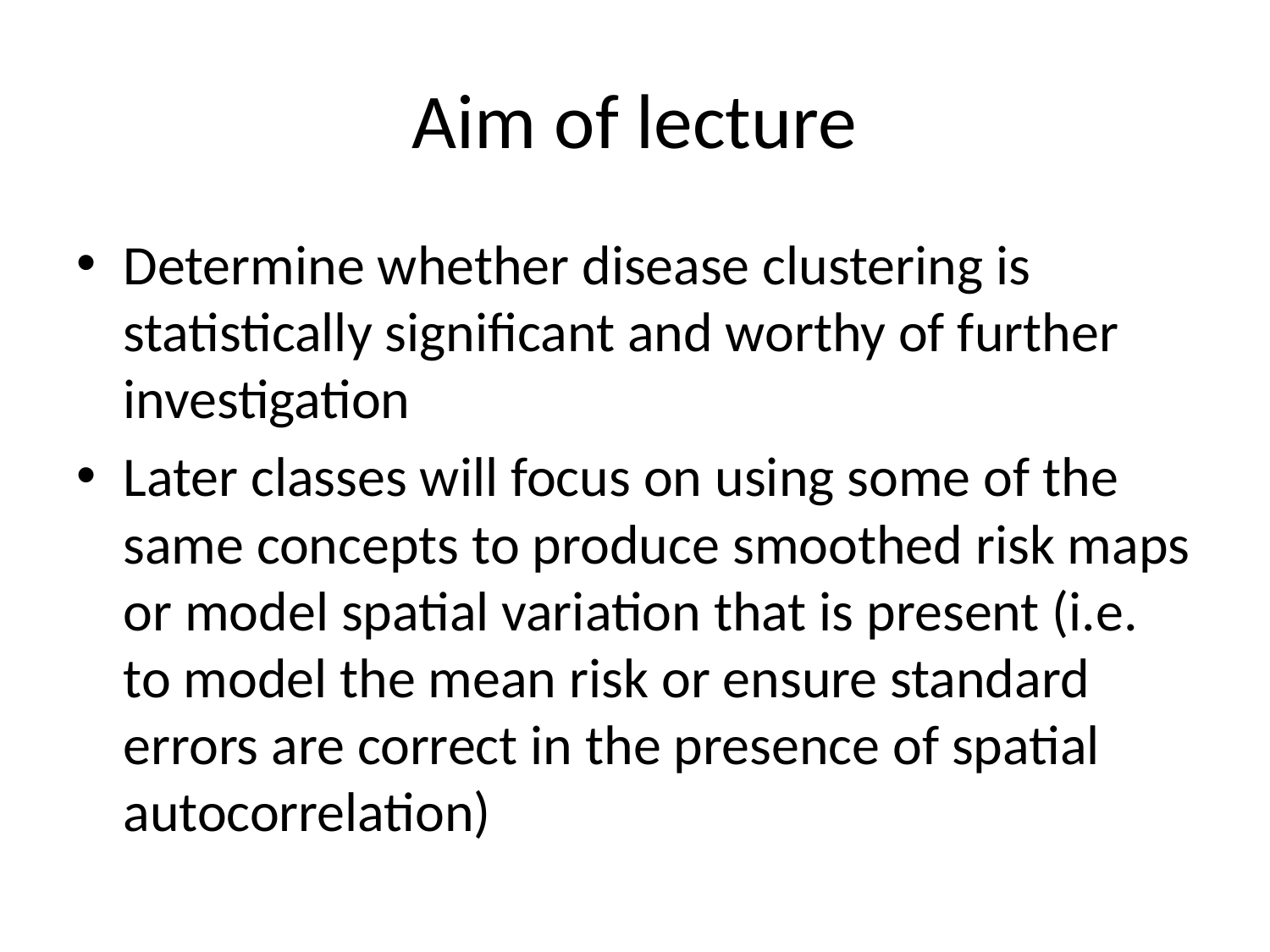

# Aim of lecture
Determine whether disease clustering is statistically significant and worthy of further investigation
Later classes will focus on using some of the same concepts to produce smoothed risk maps or model spatial variation that is present (i.e. to model the mean risk or ensure standard errors are correct in the presence of spatial autocorrelation)